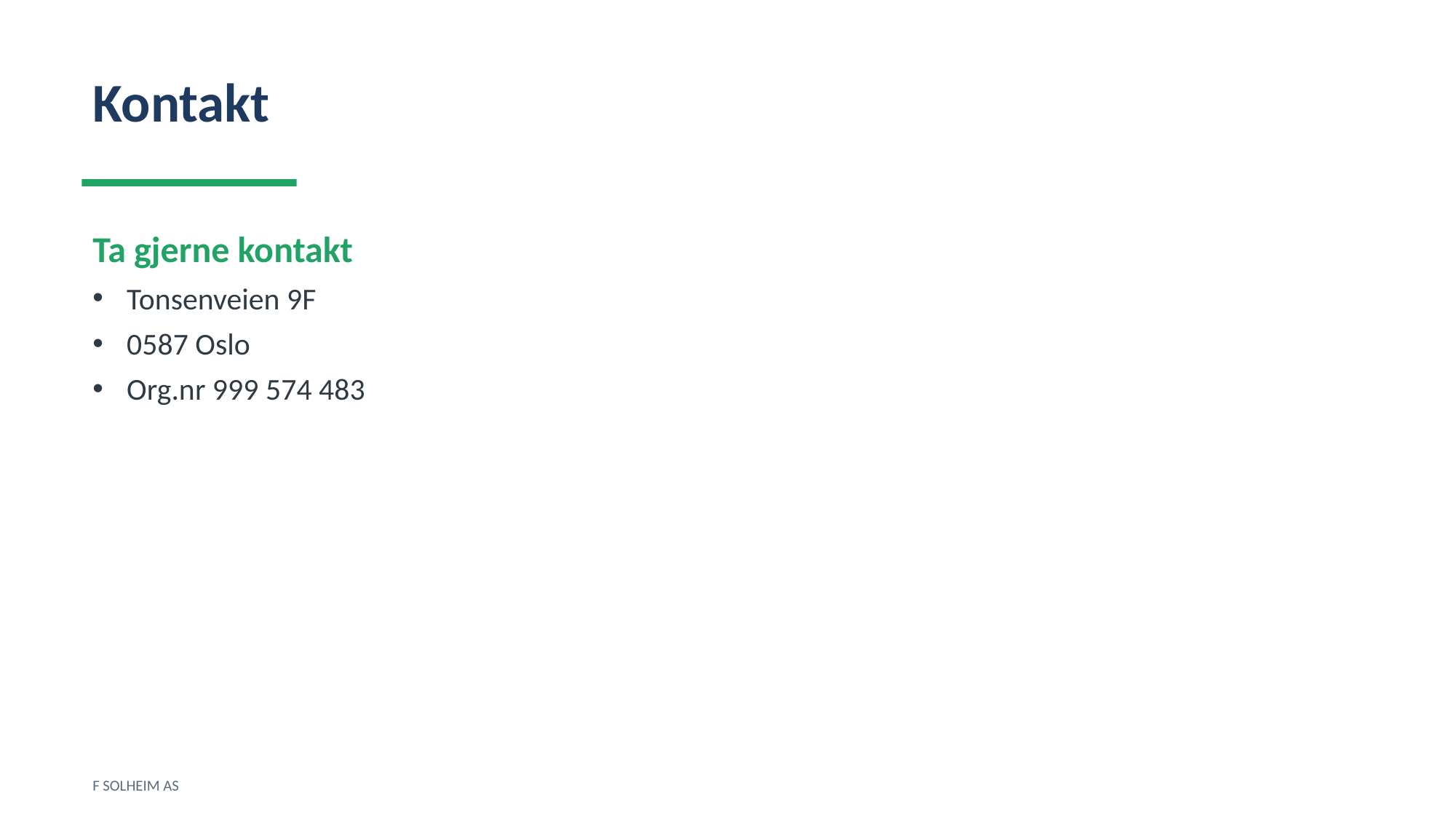

Kontakt

Ta gjerne kontakt
Tonsenveien 9F
0587 Oslo
Org.nr 999 574 483
F SOLHEIM AS